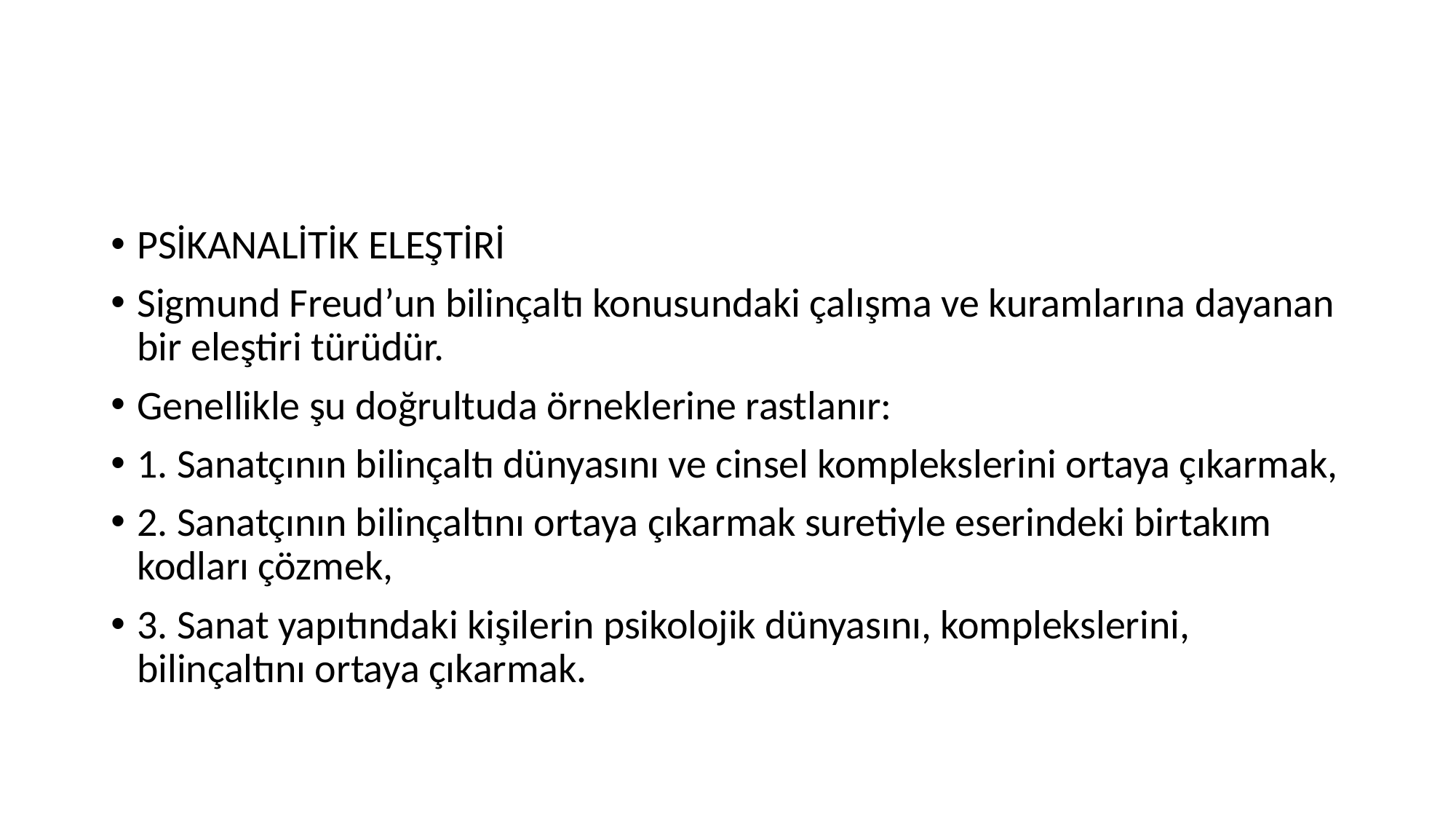

#
PSİKANALİTİK ELEŞTİRİ
Sigmund Freud’un bilinçaltı konusundaki çalışma ve kuramlarına dayanan bir eleştiri türüdür.
Genellikle şu doğrultuda örneklerine rastlanır:
1. Sanatçının bilinçaltı dünyasını ve cinsel komplekslerini ortaya çıkarmak,
2. Sanatçının bilinçaltını ortaya çıkarmak suretiyle eserindeki birtakım kodları çözmek,
3. Sanat yapıtındaki kişilerin psikolojik dünyasını, komplekslerini, bilinçaltını ortaya çıkarmak.